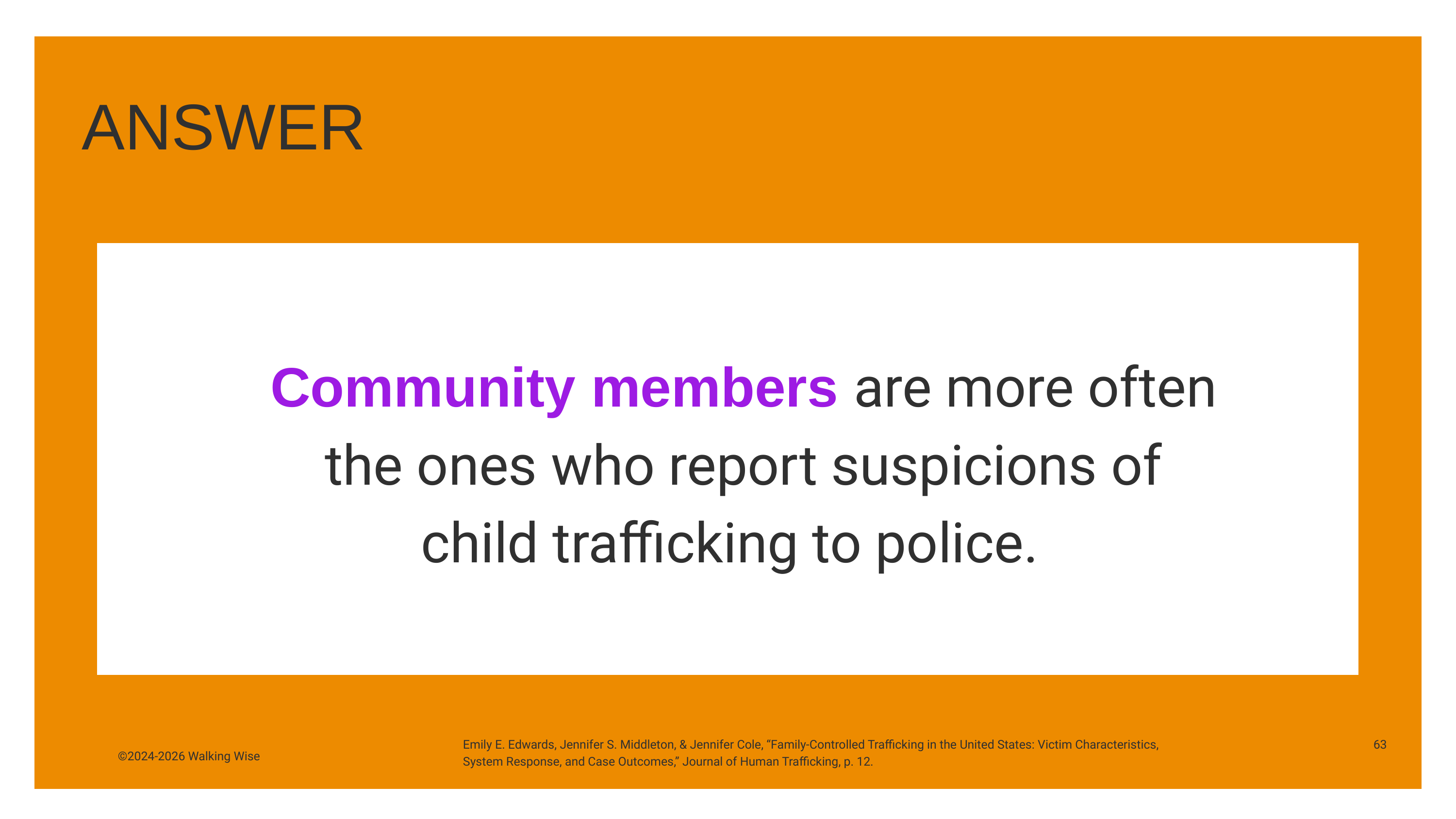

ANSWER

Community members are more often the ones who report suspicions of child trafficking to police.
Emily E. Edwards, Jennifer S. Middleton, & Jennifer Cole, “Family-Controlled Trafficking in the United States: Victim Characteristics, System Response, and Case Outcomes,” Journal of Human Trafficking, p. 12.
63
©2024-2026 Walking Wise